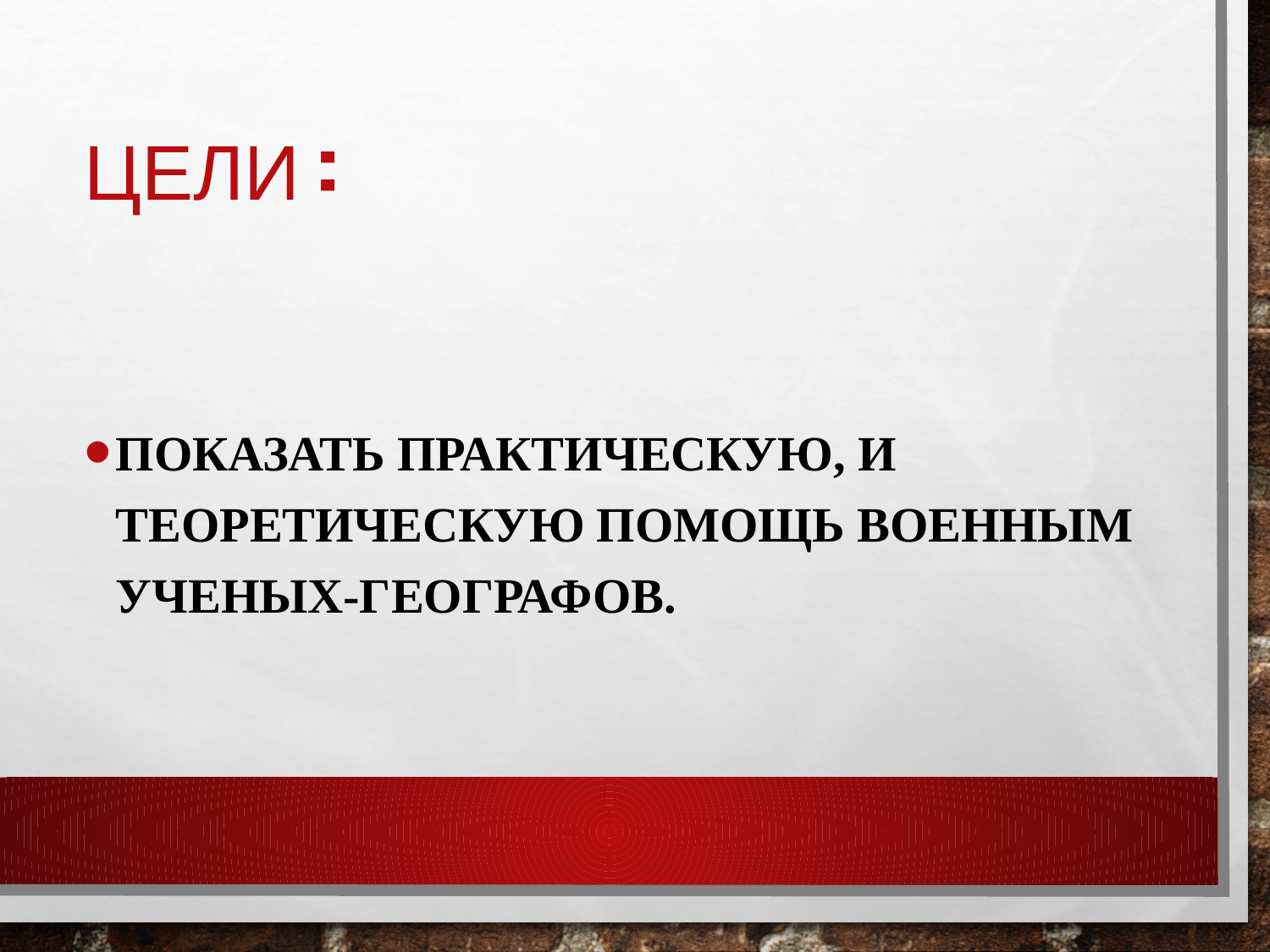

# Цели :
показать практическую, и теоретическую помощь военным ученых-географов.